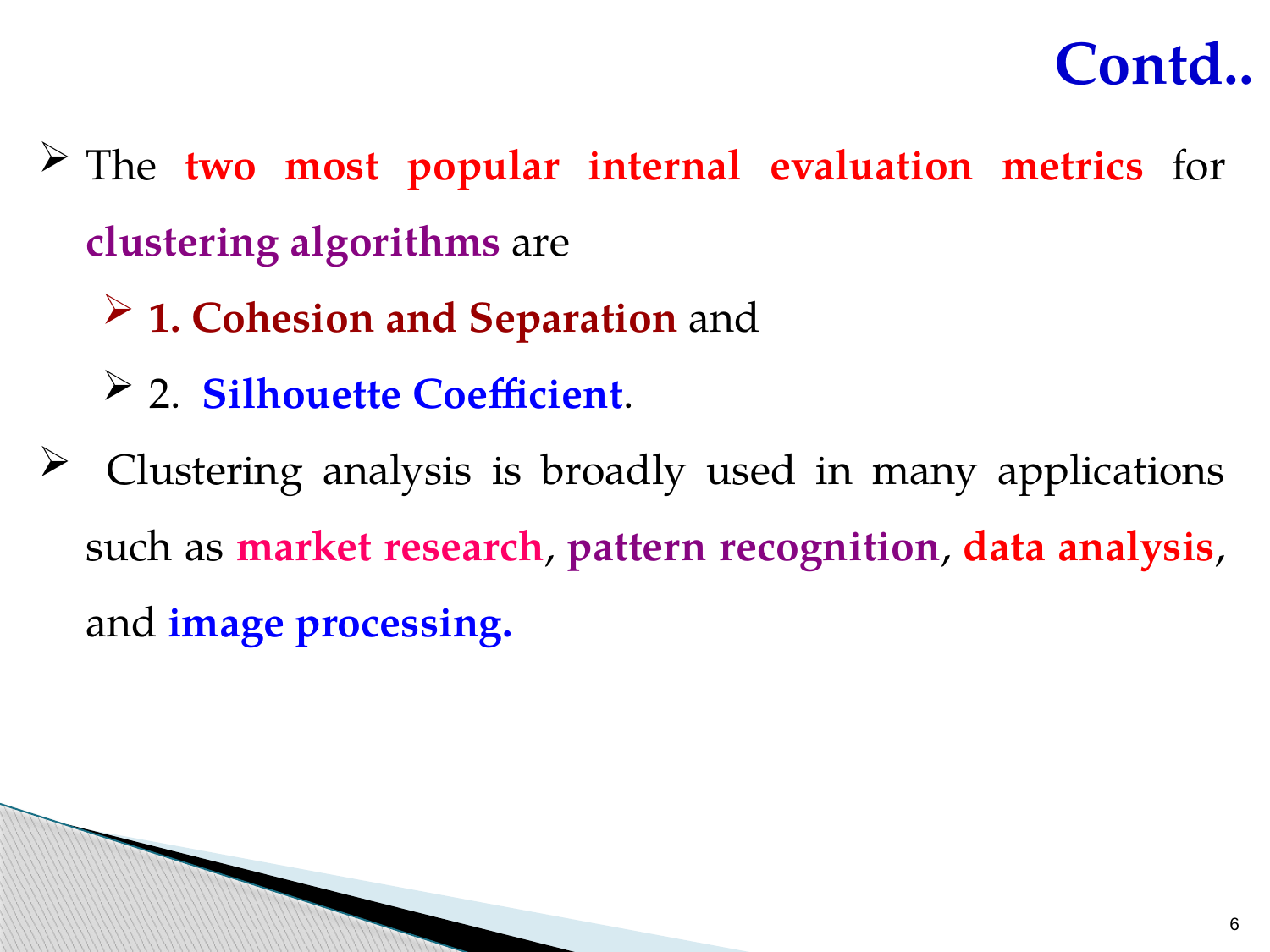

# Contd..
The two most popular internal evaluation metrics for clustering algorithms are
1. Cohesion and Separation and
2.  Silhouette Coefficient.
 Clustering analysis is broadly used in many applications such as market research, pattern recognition, data analysis, and image processing.
6